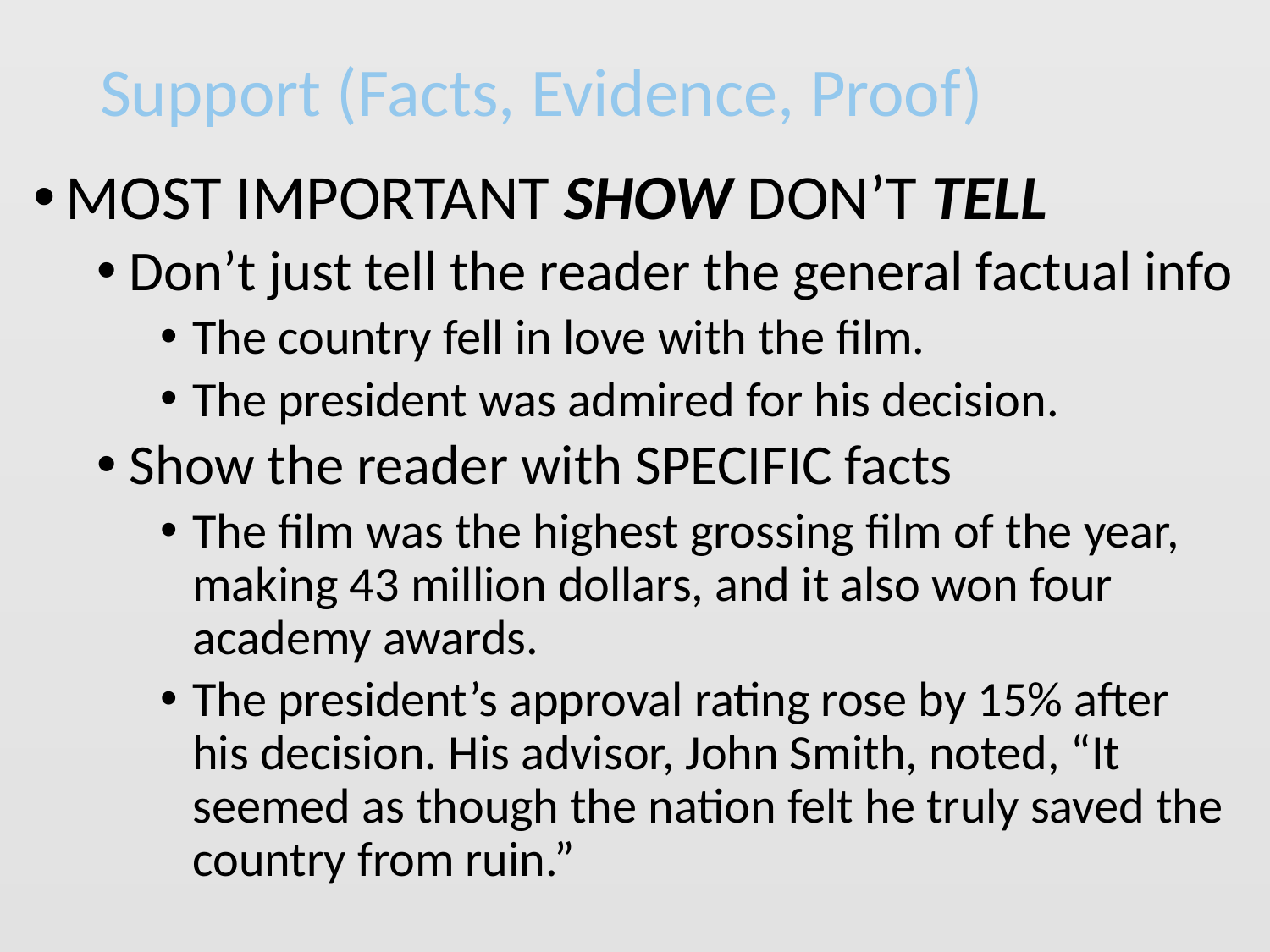

# Support (Facts, Evidence, Proof)
MOST IMPORTANT SHOW DON’T TELL
Don’t just tell the reader the general factual info
The country fell in love with the film.
The president was admired for his decision.
Show the reader with SPECIFIC facts
The film was the highest grossing film of the year, making 43 million dollars, and it also won four academy awards.
The president’s approval rating rose by 15% after his decision. His advisor, John Smith, noted, “It seemed as though the nation felt he truly saved the country from ruin.”